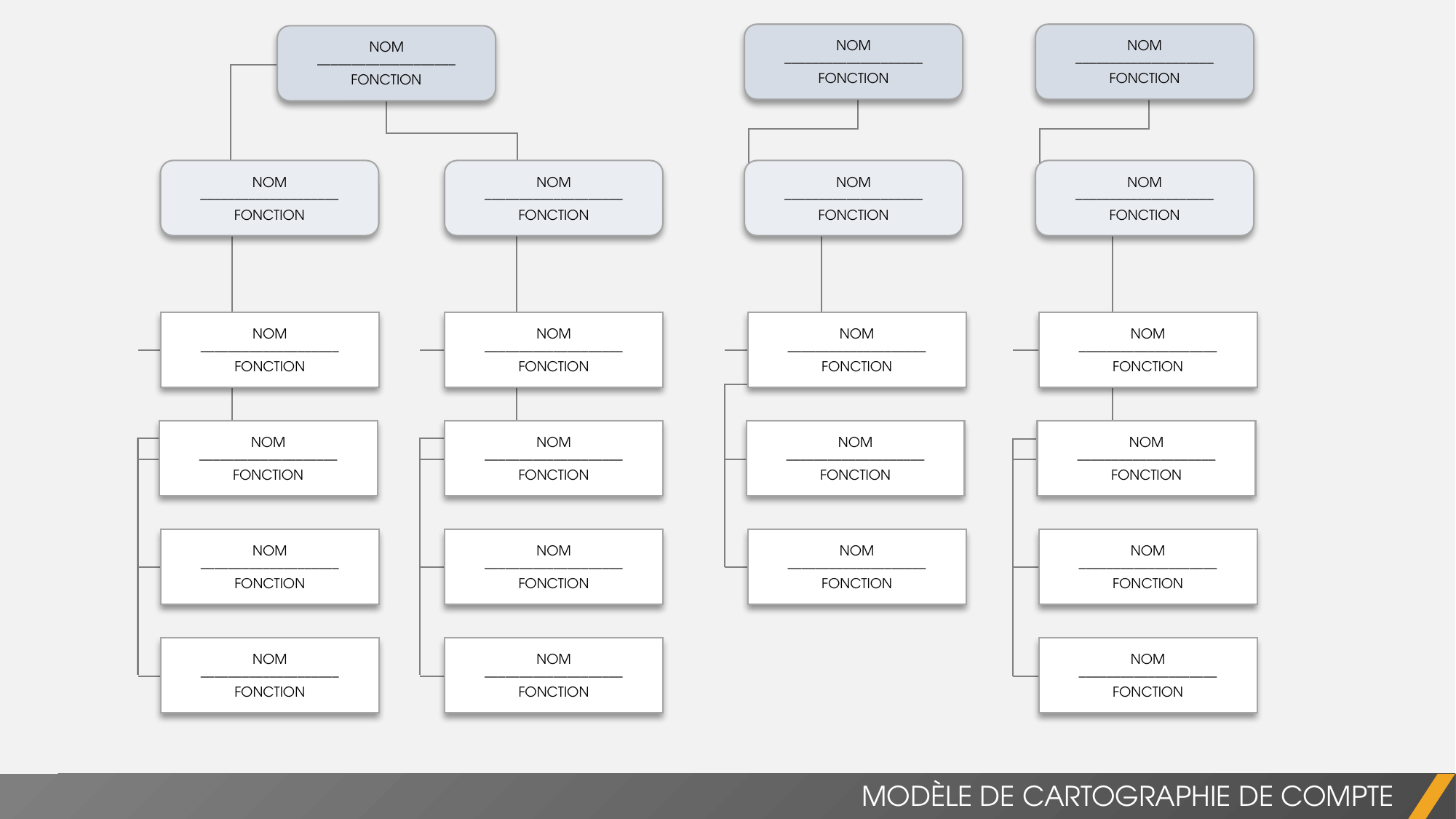

NOM
––––––––––––––––––––
FONCTION
NOM
––––––––––––––––––––
FONCTION
NOM
––––––––––––––––––––
FONCTION
NOM
––––––––––––––––––––
FONCTION
NOM
––––––––––––––––––––
FONCTION
NOM
––––––––––––––––––––
FONCTION
NOM
––––––––––––––––––––
FONCTION
NOM
––––––––––––––––––––
FONCTION
NOM
––––––––––––––––––––
FONCTION
NOM
––––––––––––––––––––
FONCTION
NOM
––––––––––––––––––––
FONCTION
NOM
––––––––––––––––––––
FONCTION
NOM
––––––––––––––––––––
FONCTION
NOM
––––––––––––––––––––
FONCTION
NOM
––––––––––––––––––––
FONCTION
NOM
––––––––––––––––––––
FONCTION
NOM
––––––––––––––––––––
FONCTION
NOM
––––––––––––––––––––
FONCTION
NOM
––––––––––––––––––––
FONCTION
NOM
––––––––––––––––––––
FONCTION
NOM
––––––––––––––––––––
FONCTION
NOM
––––––––––––––––––––
FONCTION
MODÈLE DE CARTOGRAPHIE DE COMPTE